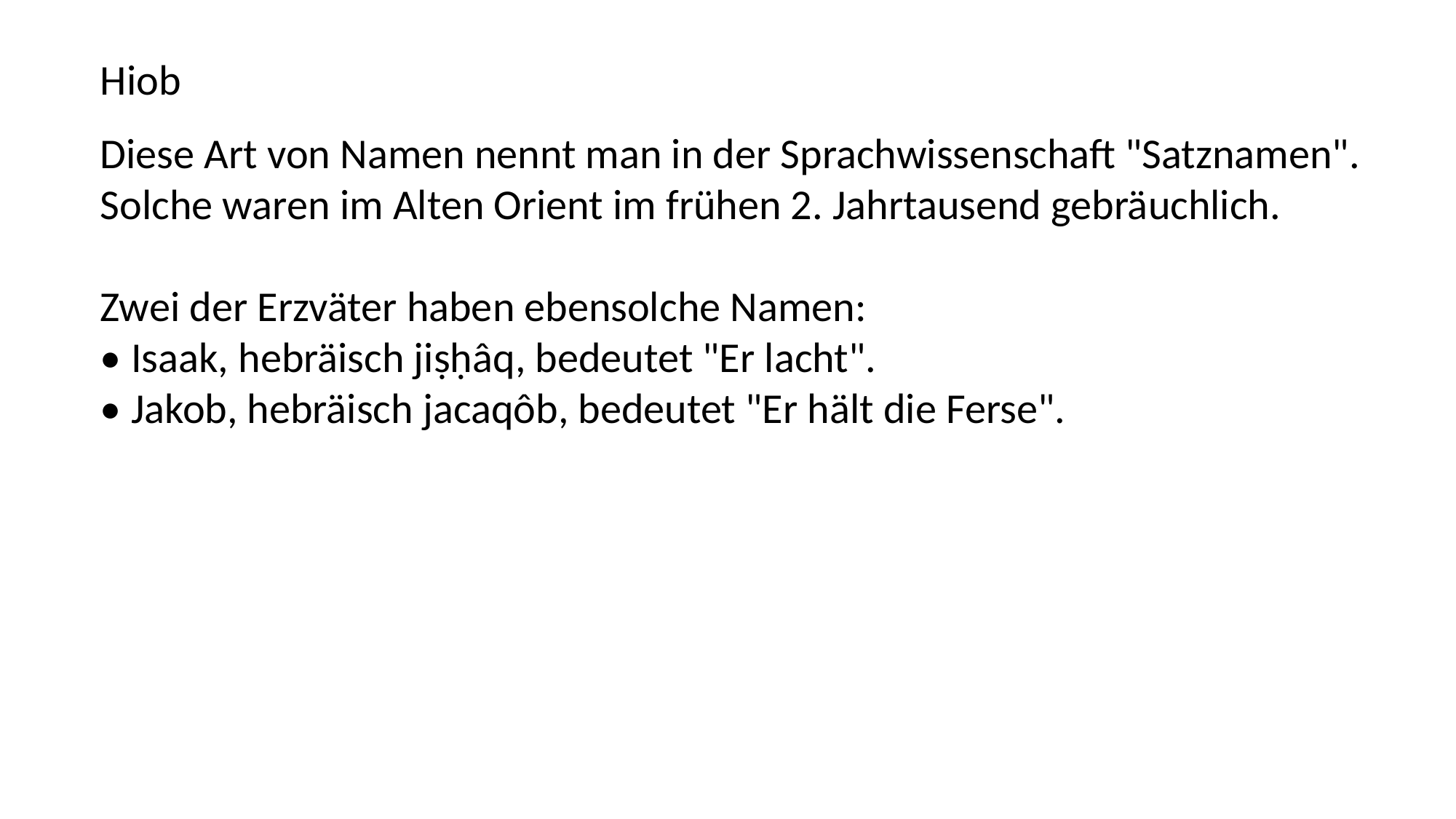

Hiob
Diese Art von Namen nennt man in der Sprachwissenschaft "Satznamen".
Solche waren im Alten Orient im frühen 2. Jahrtausend gebräuchlich.

Zwei der Erzväter haben ebensolche Namen:
• Isaak, hebräisch jiṣḥâq, bedeutet "Er lacht".
• Jakob, hebräisch jacaqôb, bedeutet "Er hält die Ferse".